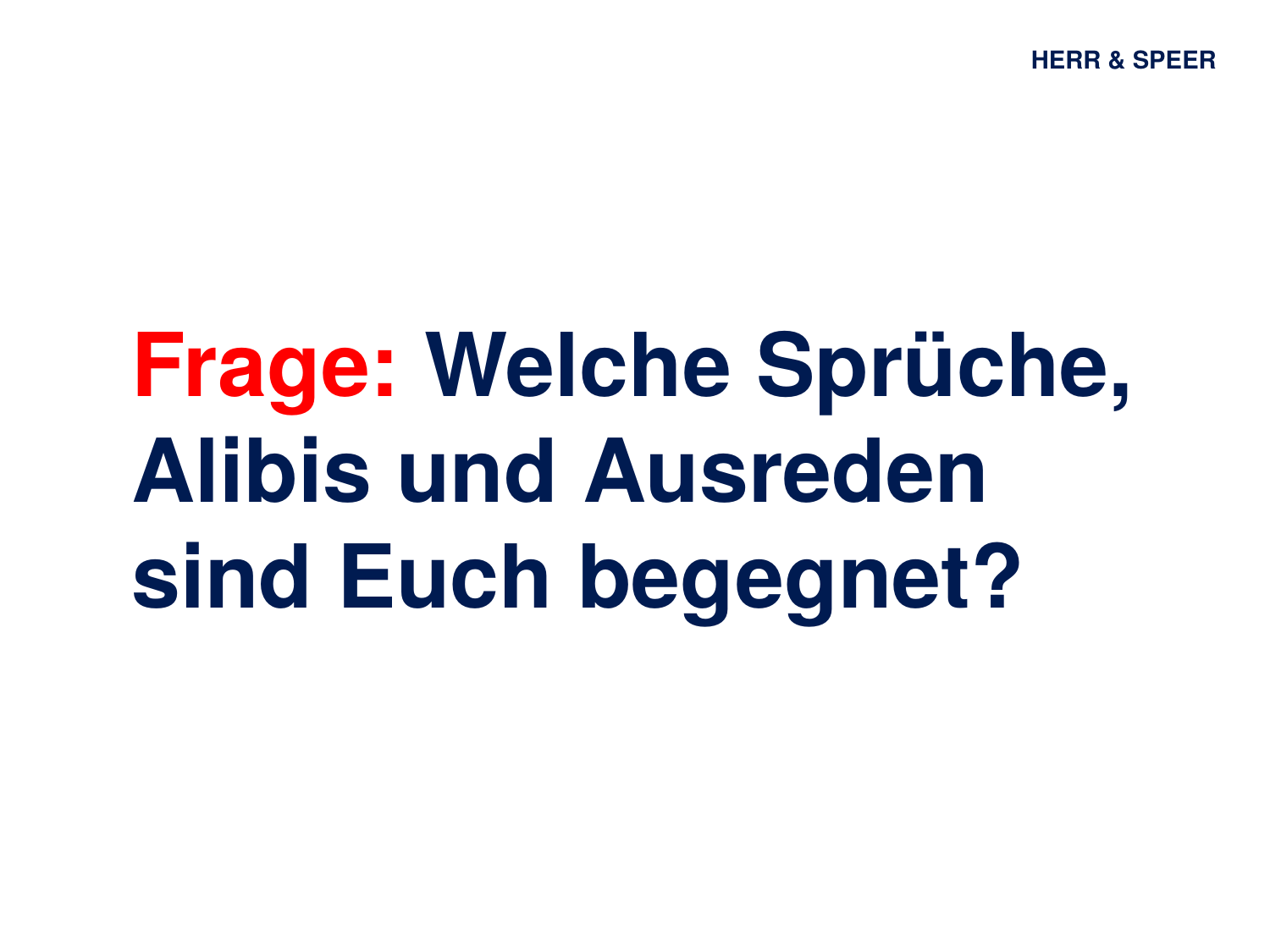

HERR & SPEER
Frage: Welche Sprüche, Alibis und Ausreden sind Euch begegnet?